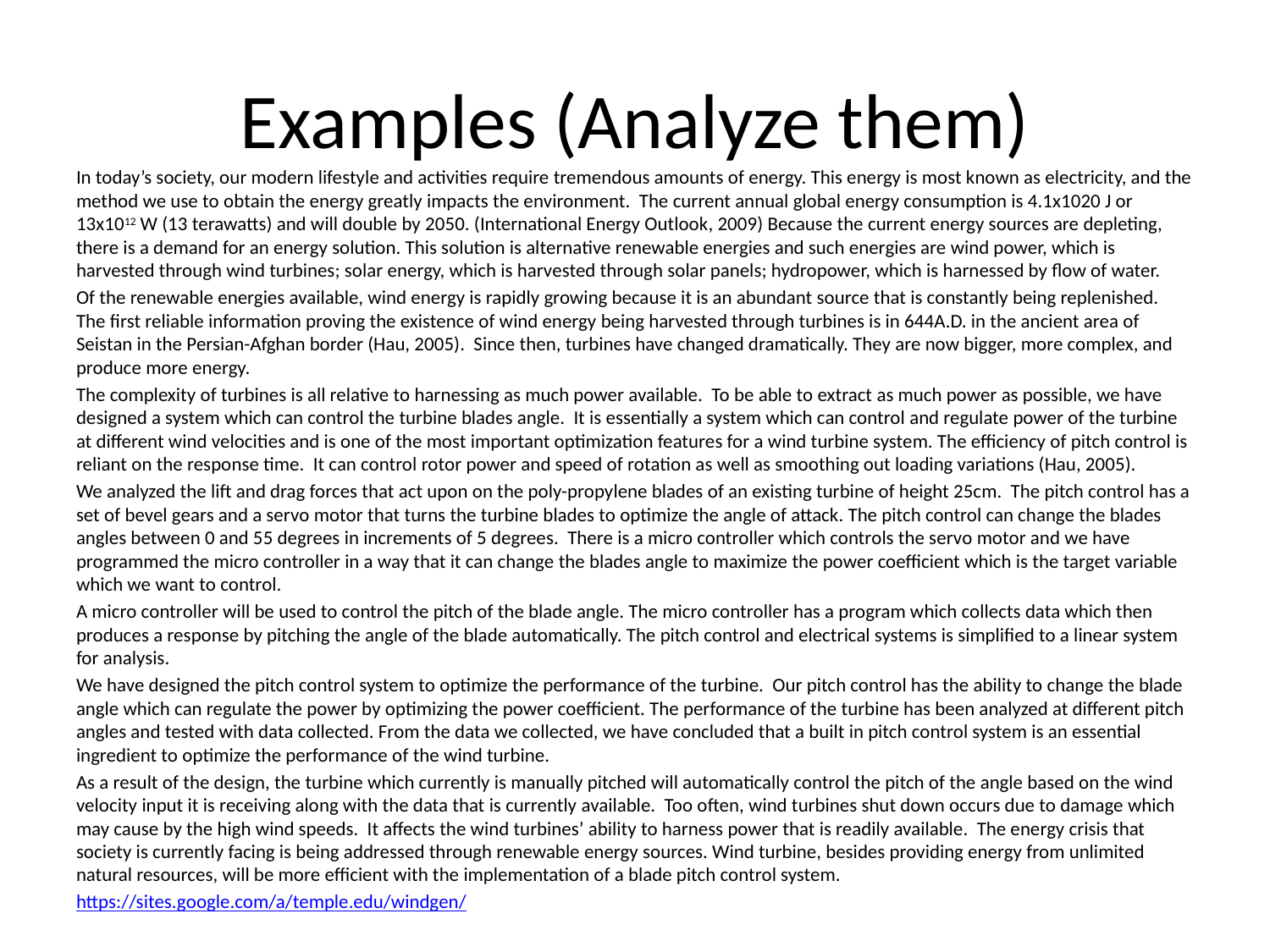

# Examples (Analyze them)
In today’s society, our modern lifestyle and activities require tremendous amounts of energy. This energy is most known as electricity, and the method we use to obtain the energy greatly impacts the environment.  The current annual global energy consumption is 4.1x1020 J or 13x1012 W (13 terawatts) and will double by 2050. (International Energy Outlook, 2009) Because the current energy sources are depleting, there is a demand for an energy solution. This solution is alternative renewable energies and such energies are wind power, which is harvested through wind turbines; solar energy, which is harvested through solar panels; hydropower, which is harnessed by flow of water.
Of the renewable energies available, wind energy is rapidly growing because it is an abundant source that is constantly being replenished.  The first reliable information proving the existence of wind energy being harvested through turbines is in 644A.D. in the ancient area of Seistan in the Persian-Afghan border (Hau, 2005).  Since then, turbines have changed dramatically. They are now bigger, more complex, and produce more energy.
The complexity of turbines is all relative to harnessing as much power available.  To be able to extract as much power as possible, we have designed a system which can control the turbine blades angle.  It is essentially a system which can control and regulate power of the turbine at different wind velocities and is one of the most important optimization features for a wind turbine system. The efficiency of pitch control is reliant on the response time.  It can control rotor power and speed of rotation as well as smoothing out loading variations (Hau, 2005).
We analyzed the lift and drag forces that act upon on the poly-propylene blades of an existing turbine of height 25cm.  The pitch control has a set of bevel gears and a servo motor that turns the turbine blades to optimize the angle of attack. The pitch control can change the blades angles between 0 and 55 degrees in increments of 5 degrees.  There is a micro controller which controls the servo motor and we have programmed the micro controller in a way that it can change the blades angle to maximize the power coefficient which is the target variable which we want to control.
A micro controller will be used to control the pitch of the blade angle. The micro controller has a program which collects data which then produces a response by pitching the angle of the blade automatically. The pitch control and electrical systems is simplified to a linear system for analysis.
We have designed the pitch control system to optimize the performance of the turbine.  Our pitch control has the ability to change the blade angle which can regulate the power by optimizing the power coefficient. The performance of the turbine has been analyzed at different pitch angles and tested with data collected. From the data we collected, we have concluded that a built in pitch control system is an essential ingredient to optimize the performance of the wind turbine.
As a result of the design, the turbine which currently is manually pitched will automatically control the pitch of the angle based on the wind velocity input it is receiving along with the data that is currently available.  Too often, wind turbines shut down occurs due to damage which may cause by the high wind speeds.  It affects the wind turbines’ ability to harness power that is readily available.  The energy crisis that society is currently facing is being addressed through renewable energy sources. Wind turbine, besides providing energy from unlimited natural resources, will be more efficient with the implementation of a blade pitch control system.
https://sites.google.com/a/temple.edu/windgen/